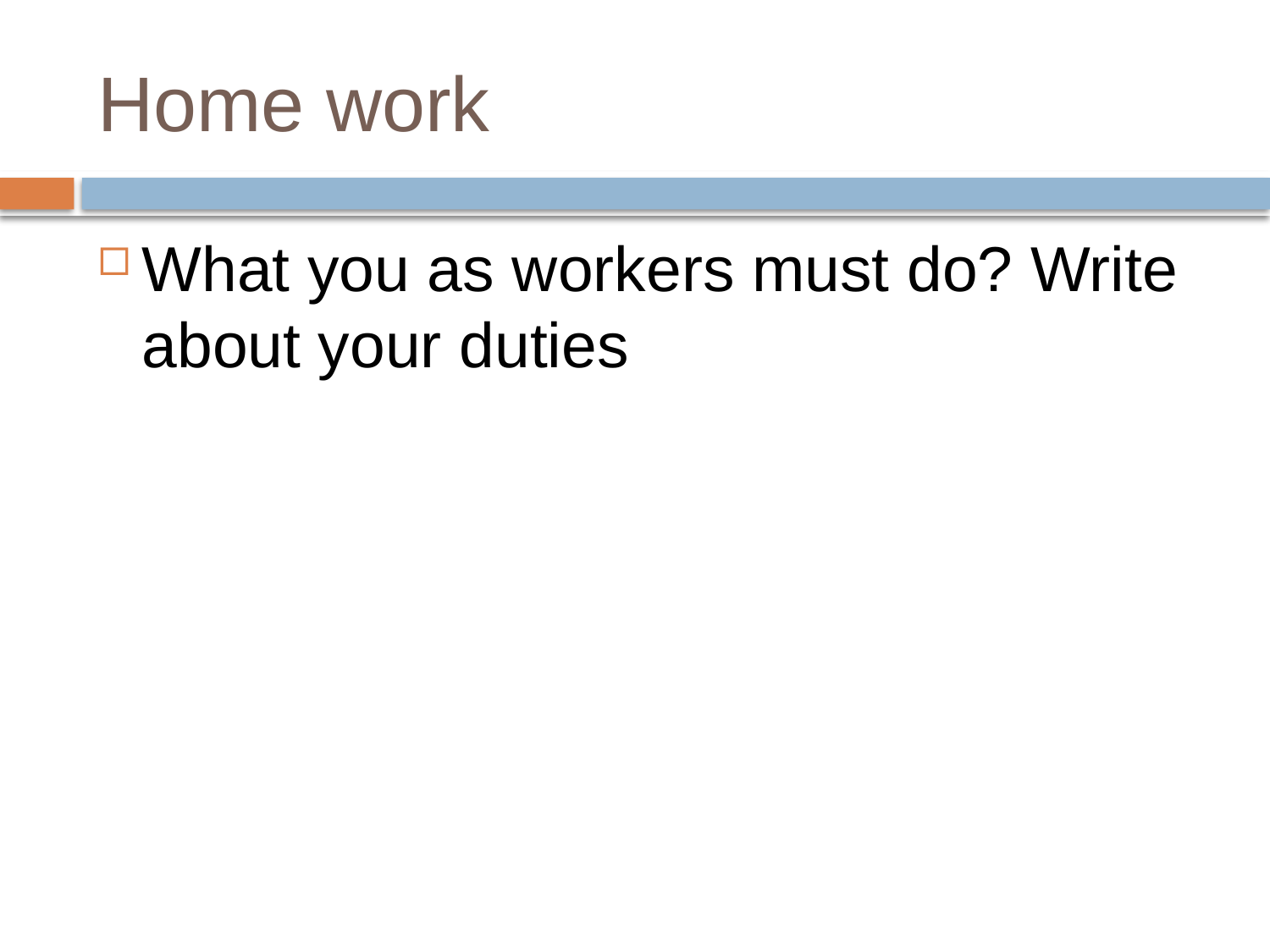

# Home work
What you as workers must do? Write about your duties